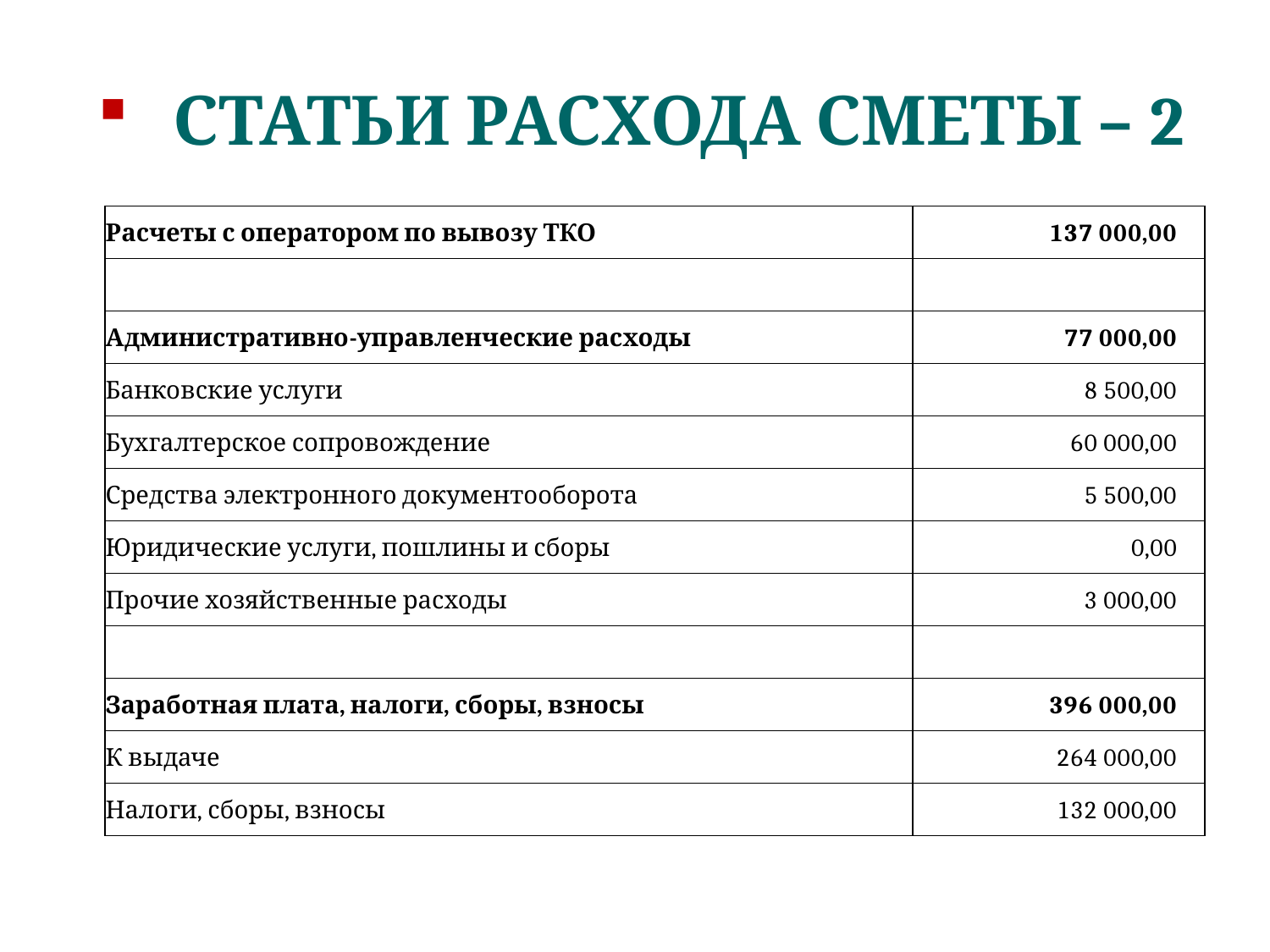

СТАТЬИ РАСХОДА СМЕТЫ – 2
| Расчеты с оператором по вывозу ТКО | 137 000,00 |
| --- | --- |
|  |  |
| Административно-управленческие расходы | 77 000,00 |
| Банковские услуги | 8 500,00 |
| Бухгалтерское сопровождение | 60 000,00 |
| Средства электронного документооборота | 5 500,00 |
| Юридические услуги, пошлины и сборы | 0,00 |
| Прочие хозяйственные расходы | 3 000,00 |
|  |  |
| Заработная плата, налоги, сборы, взносы | 396 000,00 |
| К выдаче | 264 000,00 |
| Налоги, сборы, взносы | 132 000,00 |